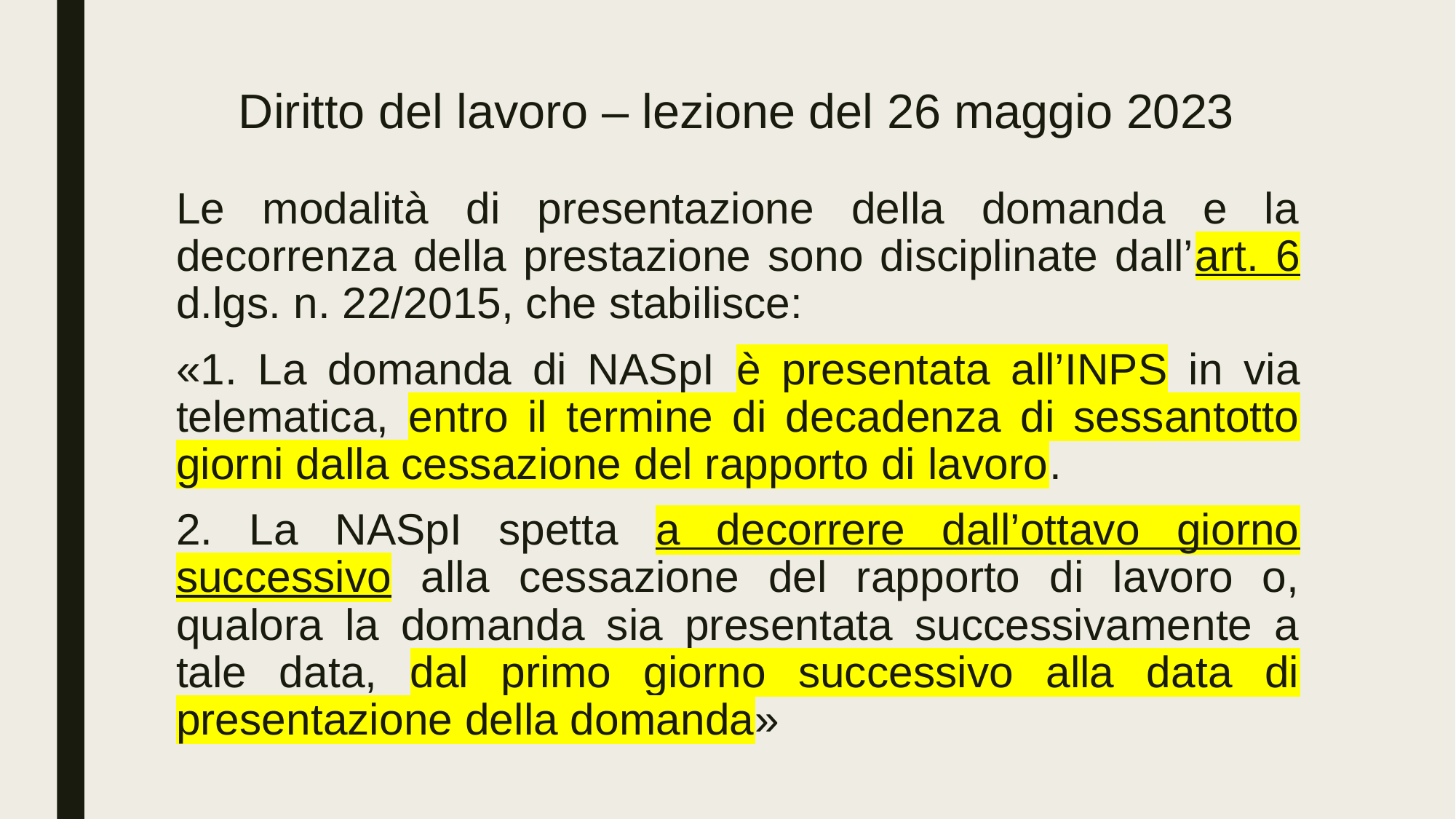

# Diritto del lavoro – lezione del 26 maggio 2023
Le modalità di presentazione della domanda e la decorrenza della prestazione sono disciplinate dall’art. 6 d.lgs. n. 22/2015, che stabilisce:
«1. La domanda di NASpI è presentata all’INPS in via telematica, entro il termine di decadenza di sessantotto giorni dalla cessazione del rapporto di lavoro.
2. La NASpI spetta a decorrere dall’ottavo giorno successivo alla cessazione del rapporto di lavoro o, qualora la domanda sia presentata successivamente a tale data, dal primo giorno successivo alla data di presentazione della domanda»